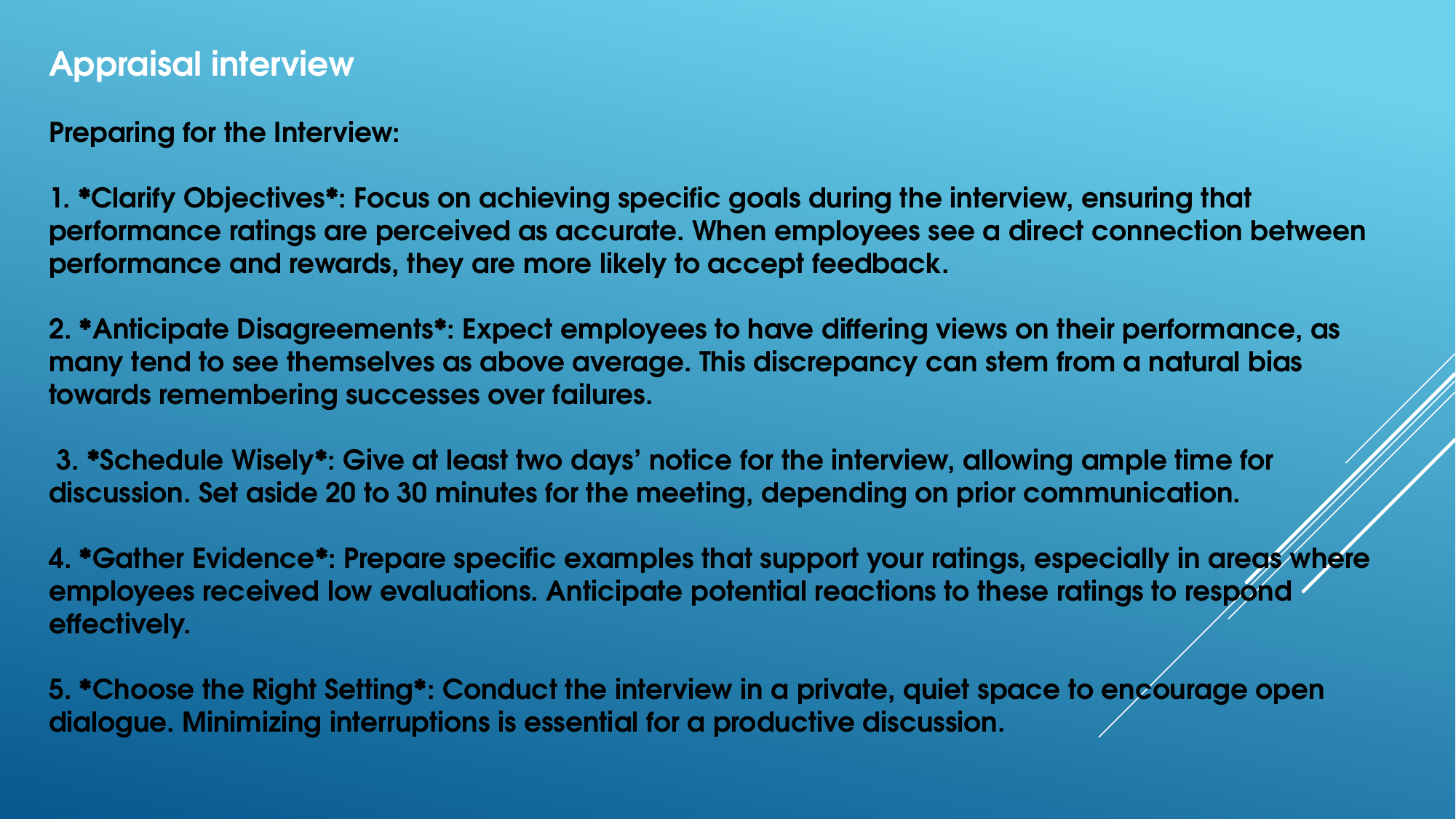

Appraisal interview

Preparing for the Interview:

1. *Clarify Objectives*: Focus on achieving specific goals during the interview, ensuring that performance ratings are perceived as accurate. When employees see a direct connection between performance and rewards, they are more likely to accept feedback.

2. *Anticipate Disagreements*: Expect employees to have differing views on their performance, as many tend to see themselves as above average. This discrepancy can stem from a natural bias towards remembering successes over failures.

 3. *Schedule Wisely*: Give at least two days’ notice for the interview, allowing ample time for discussion. Set aside 20 to 30 minutes for the meeting, depending on prior communication.

4. *Gather Evidence*: Prepare specific examples that support your ratings, especially in areas where employees received low evaluations. Anticipate potential reactions to these ratings to respond effectively.

5. *Choose the Right Setting*: Conduct the interview in a private, quiet space to encourage open dialogue. Minimizing interruptions is essential for a productive discussion.